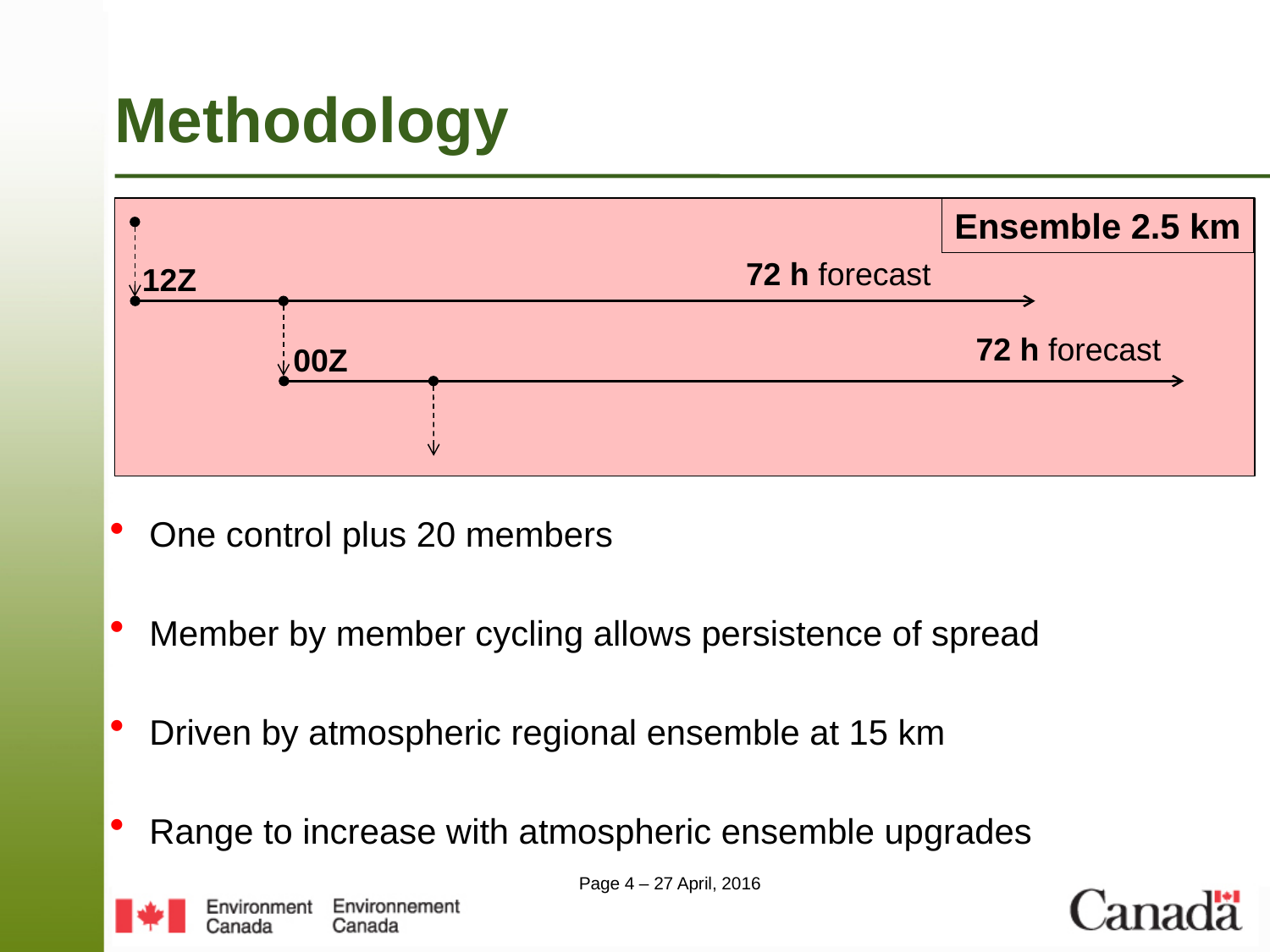

# Methodology

Ensemble 2.5 km
72 h forecast
12Z
72 h forecast
00Z
One control plus 20 members

Member by member cycling allows persistence of spread

Driven by atmospheric regional ensemble at 15 km

Range to increase with atmospheric ensemble upgrades